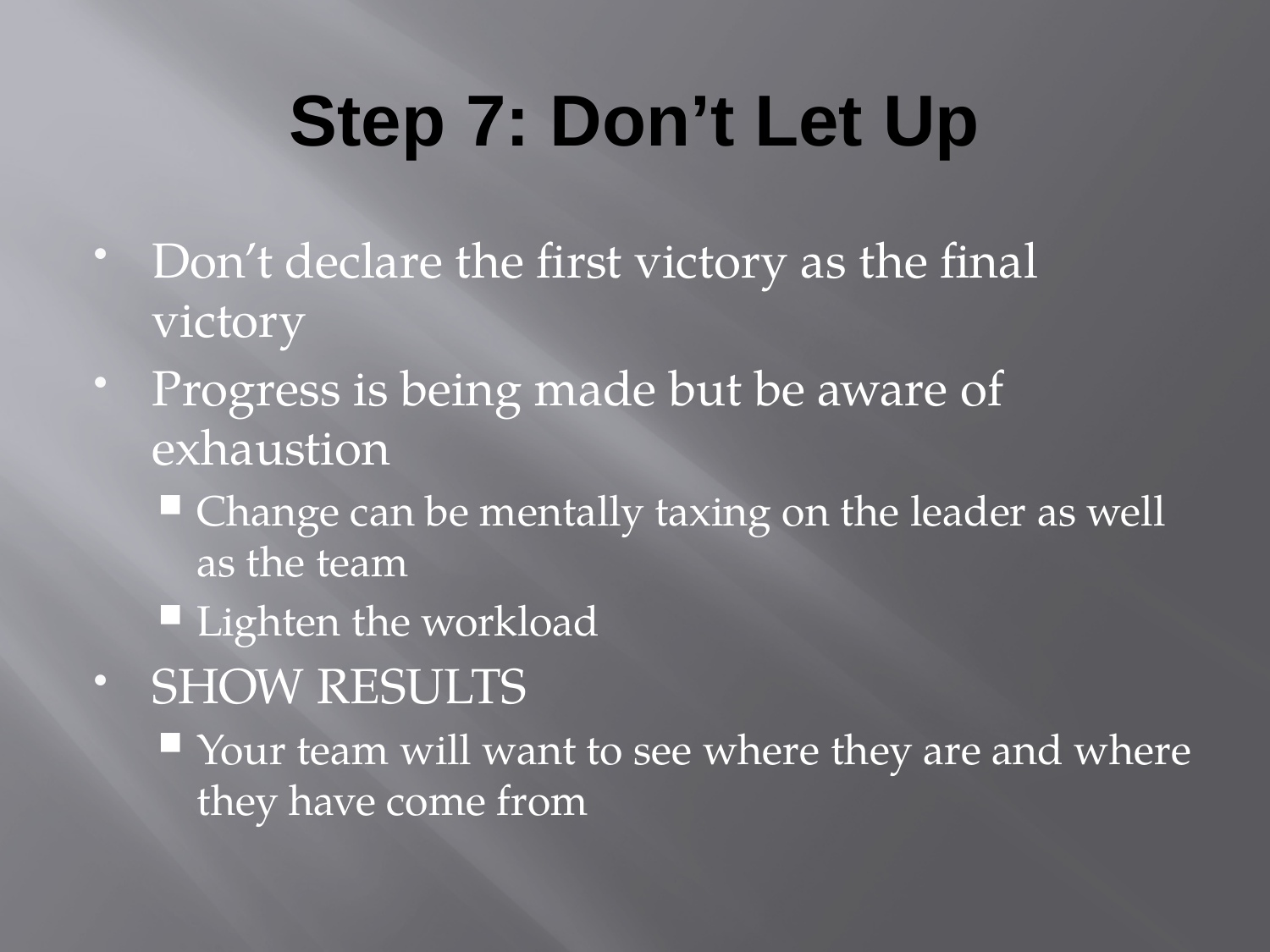

# Step 7: Don’t Let Up
Don’t declare the first victory as the final victory
Progress is being made but be aware of exhaustion
Change can be mentally taxing on the leader as well as the team
Lighten the workload
SHOW RESULTS
Your team will want to see where they are and where they have come from